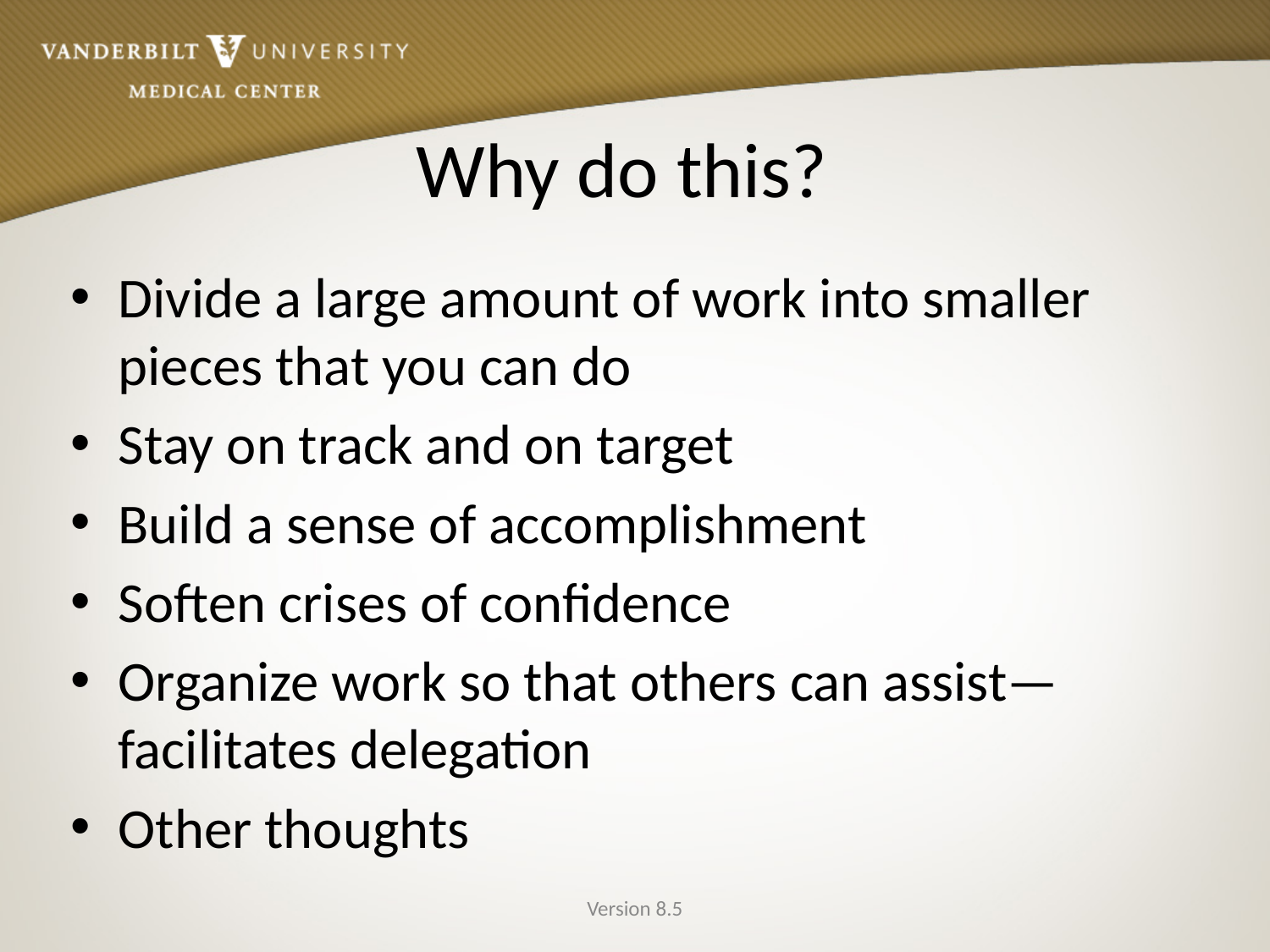

# Why do this?
Divide a large amount of work into smaller pieces that you can do
Stay on track and on target
Build a sense of accomplishment
Soften crises of confidence
Organize work so that others can assist—facilitates delegation
Other thoughts
Version 8.5